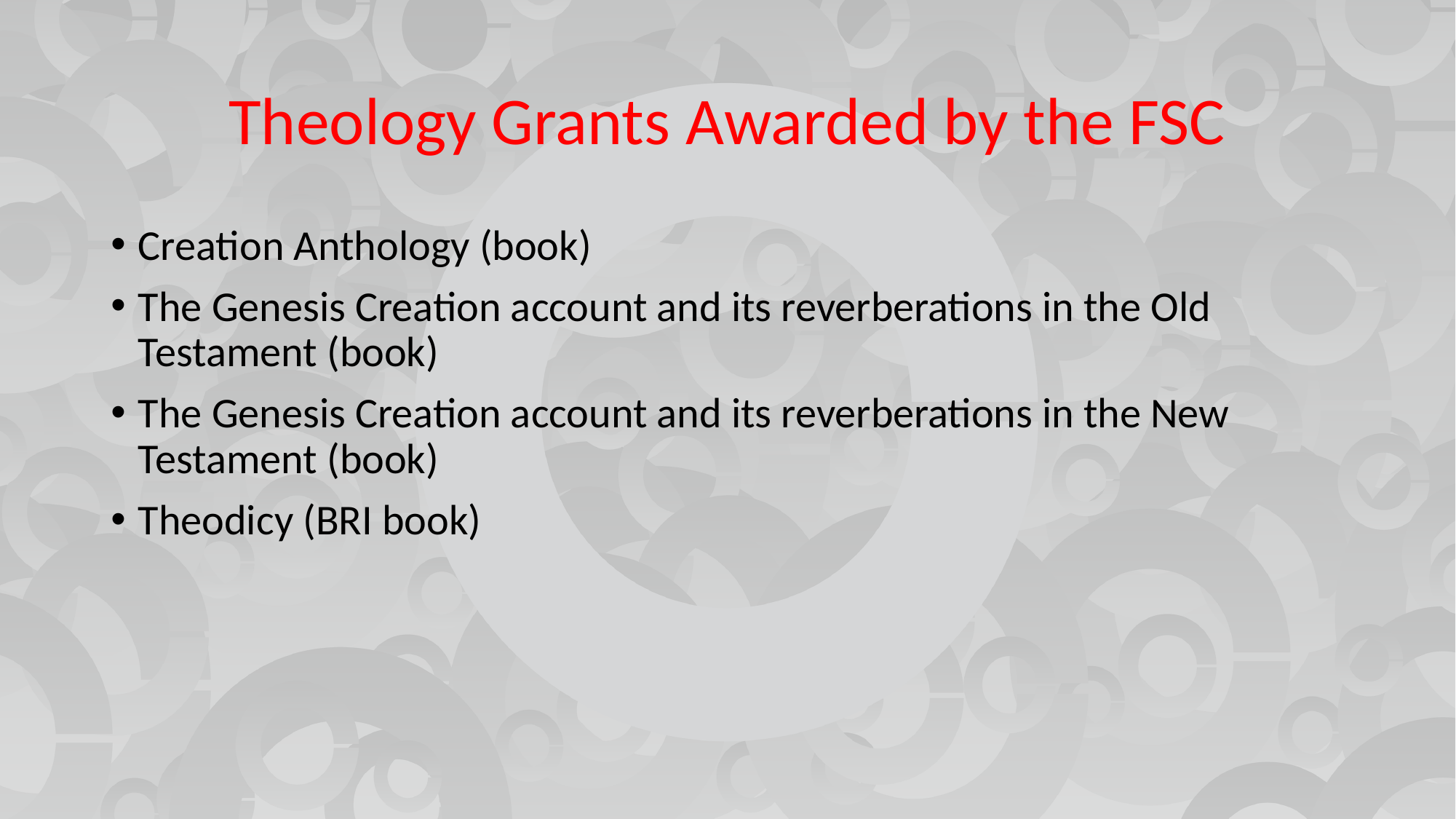

# Theology Grants Awarded by the FSC
Creation Anthology (book)
The Genesis Creation account and its reverberations in the Old Testament (book)
The Genesis Creation account and its reverberations in the New Testament (book)
Theodicy (BRI book)